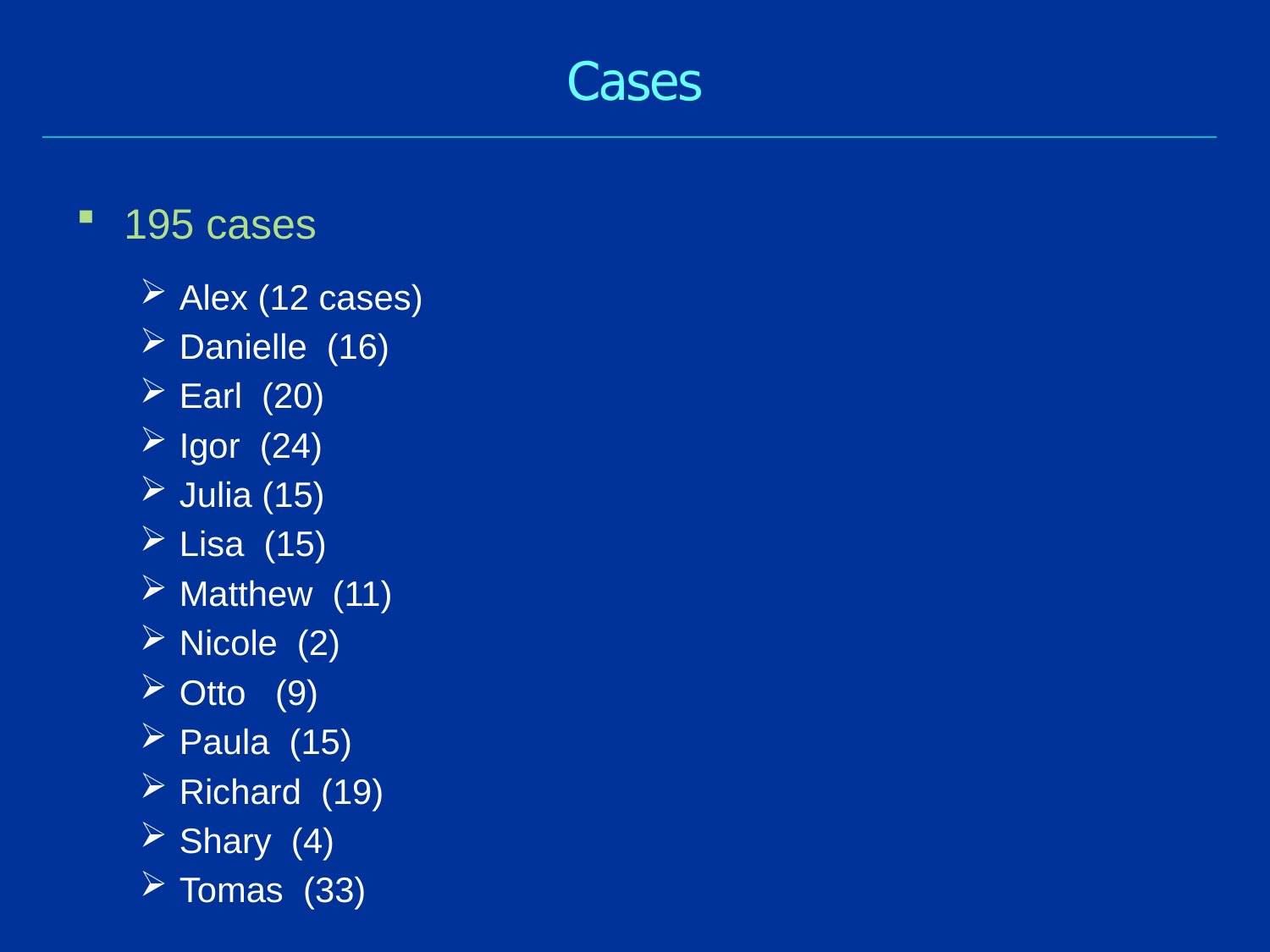

# Cases
195 cases

Alex (12 cases)
Danielle  (16)
Earl  (20)
Igor  (24)
Julia (15)
Lisa  (15)
Matthew  (11)
Nicole  (2)
Otto   (9)
Paula  (15)
Richard  (19)
Shary  (4)
Tomas  (33)